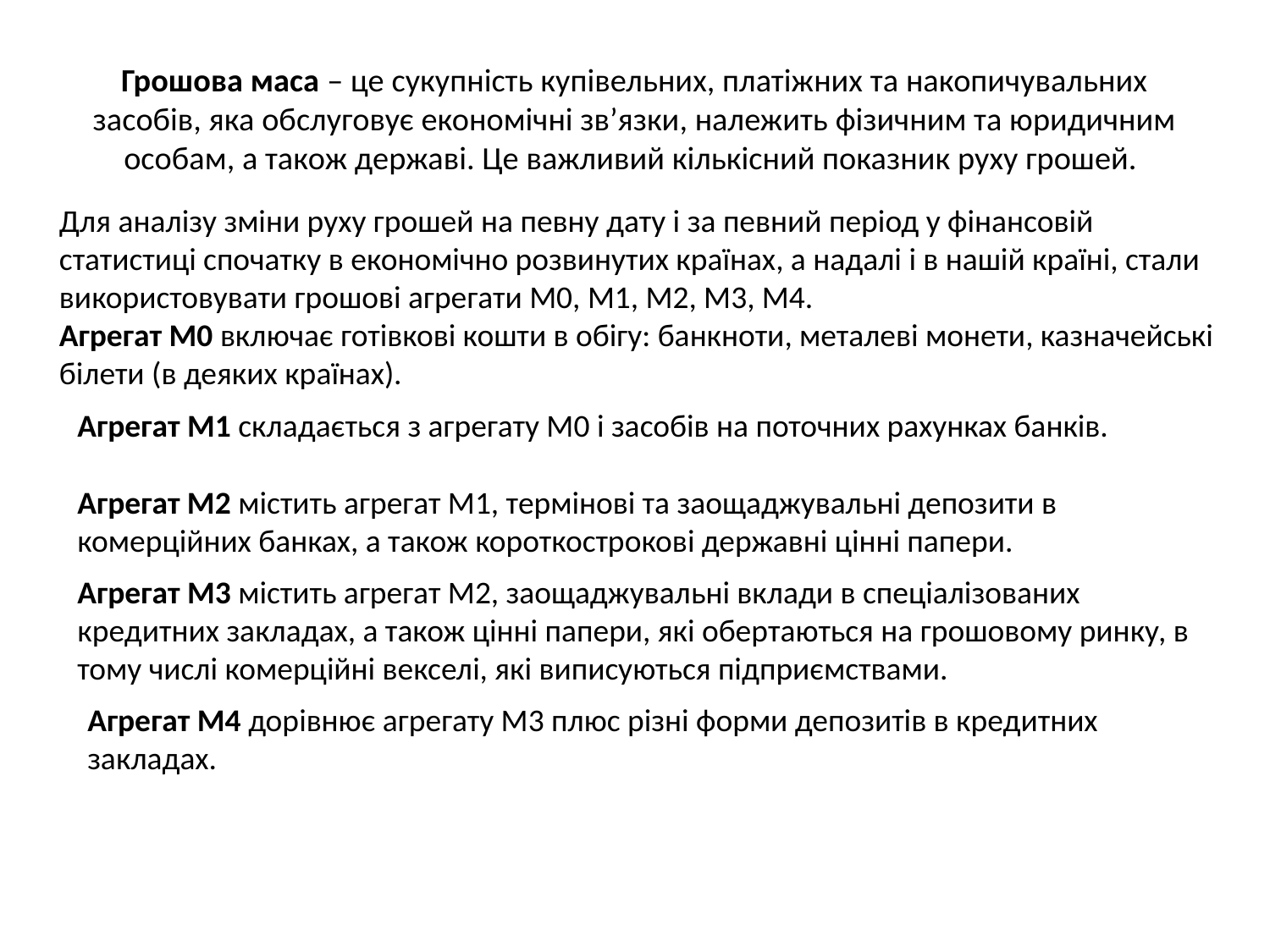

# Грошова маса – це сукупність купівельних, платіжних та накопичувальних засобів, яка обслуговує економічні зв’язки, належить фізичним та юридичним особам, а також державі. Це важливий кількісний показник руху грошей.
Для аналізу зміни руху грошей на певну дату і за певний період у фінансовій статистиці спочатку в економічно розвинутих країнах, а надалі і в нашій країні, стали використовувати грошові агрегати М0, М1, М2, М3, М4.
Агрегат М0 включає готівкові кошти в обігу: банкноти, металеві монети, казначейські білети (в деяких країнах).
Агрегат М1 складається з агрегату М0 і засобів на поточних рахунках банків.
Агрегат М2 містить агрегат М1, термінові та заощаджувальні депозити в комерційних банках, а також короткострокові державні цінні папери.
Агрегат М3 містить агрегат М2, заощаджувальні вклади в спеціалізованих кредитних закладах, а також цінні папери, які обертаються на грошовому ринку, в тому числі комерційні векселі, які виписуються підприємствами.
Агрегат М4 дорівнює агрегату М3 плюс різні форми депозитів в кредитних закладах.